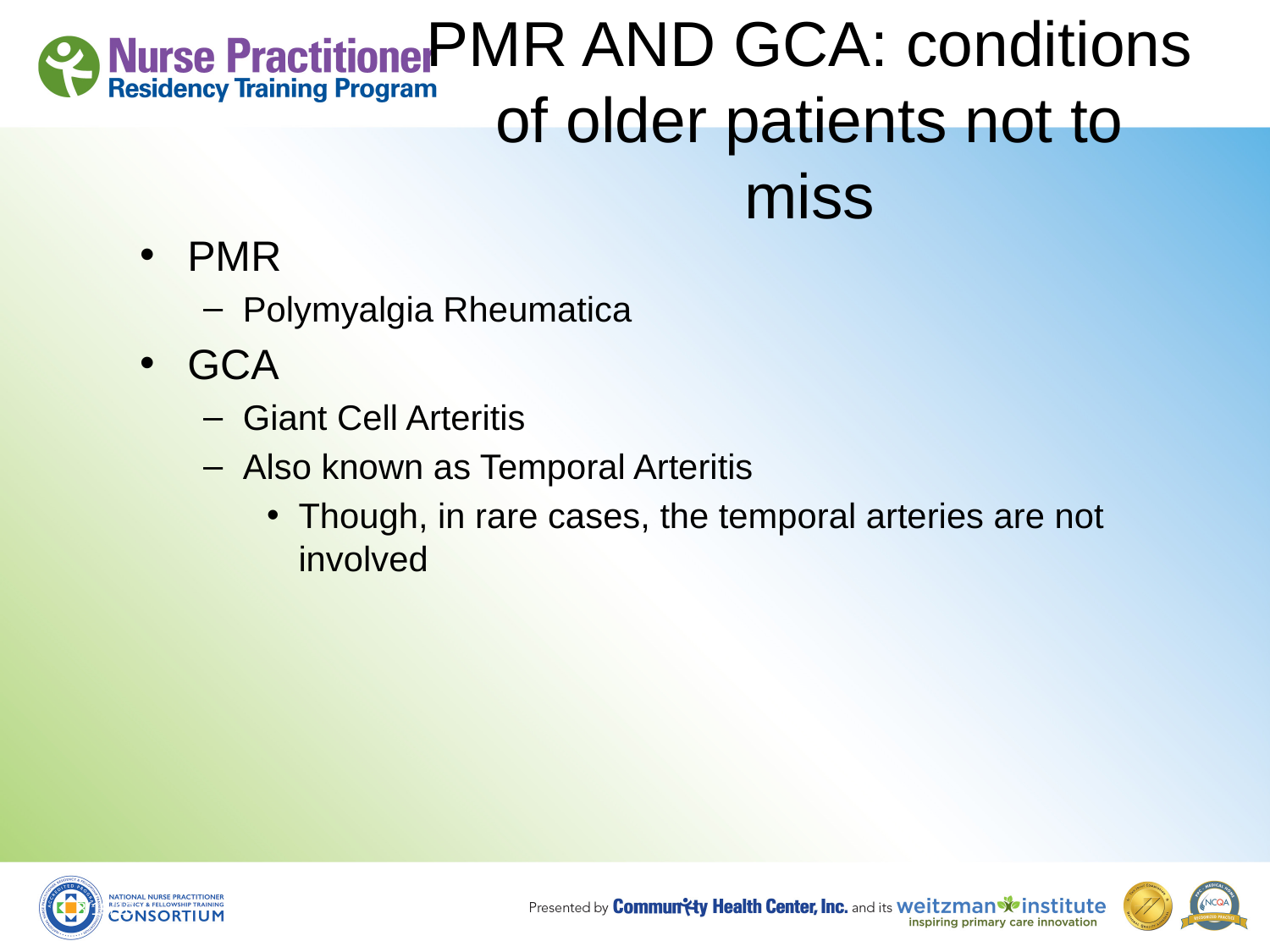

# PMR AND GCA: conditions of older patients not to miss
PMR
Polymyalgia Rheumatica
GCA
Giant Cell Arteritis
Also known as Temporal Arteritis
Though, in rare cases, the temporal arteries are not involved

8/19/10
91